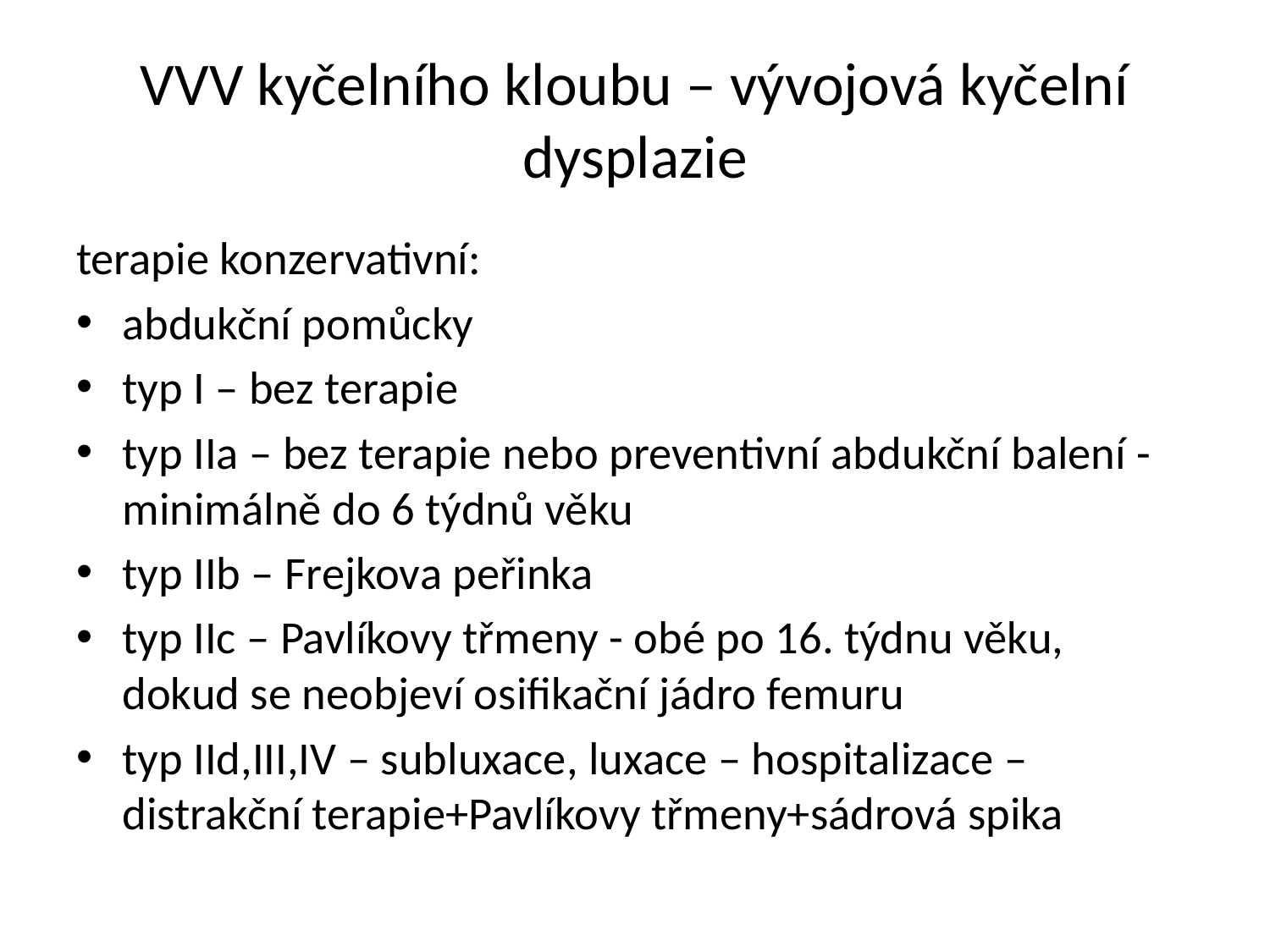

# VVV kyčelního kloubu – vývojová kyčelní dysplazie
terapie konzervativní:
abdukční pomůcky
typ I – bez terapie
typ IIa – bez terapie nebo preventivní abdukční balení - minimálně do 6 týdnů věku
typ IIb – Frejkova peřinka
typ IIc – Pavlíkovy třmeny - obé po 16. týdnu věku, dokud se neobjeví osifikační jádro femuru
typ IId,III,IV – subluxace, luxace – hospitalizace – distrakční terapie+Pavlíkovy třmeny+sádrová spika